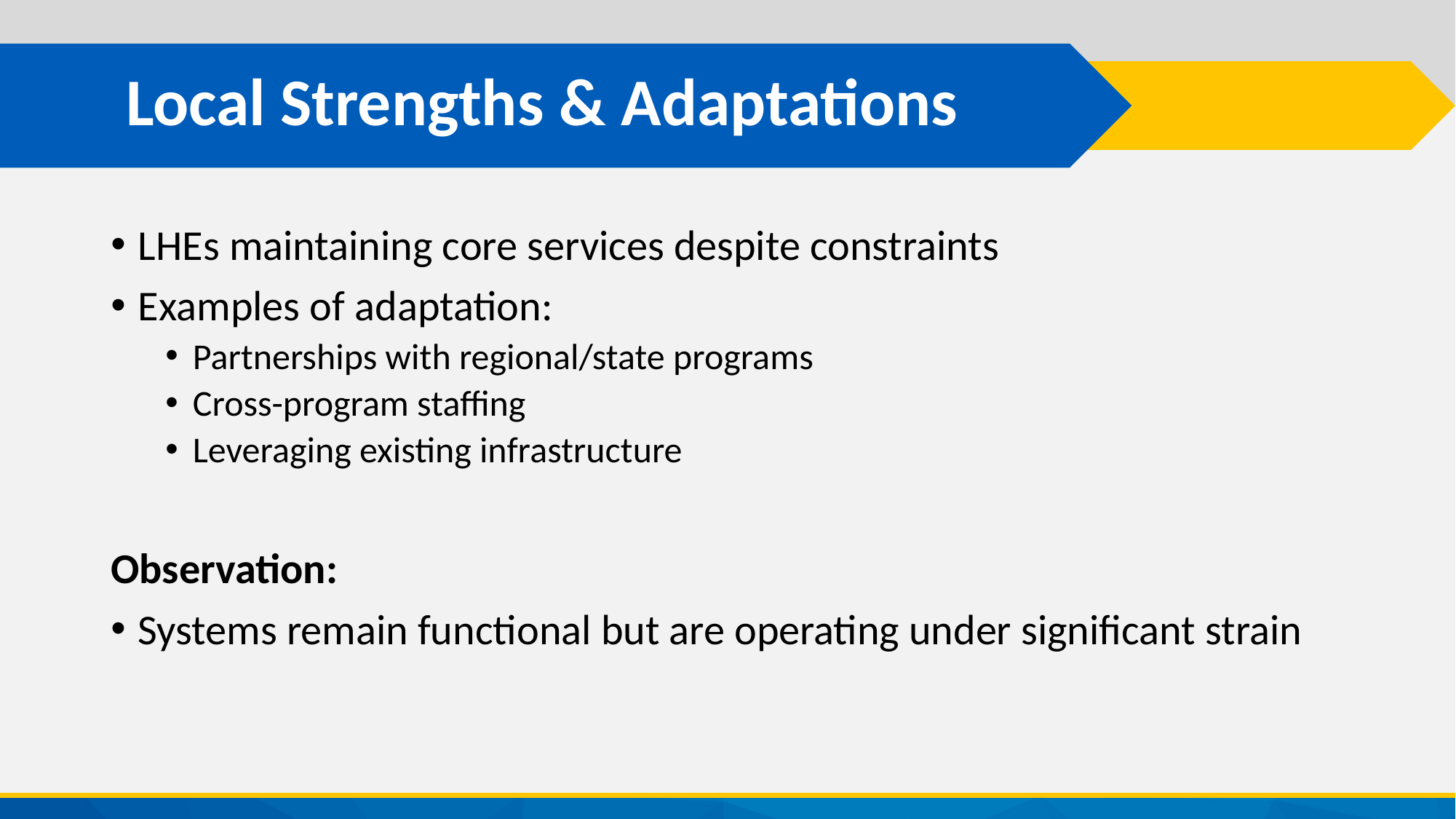

# Local Strengths & Adaptations
LHEs maintaining core services despite constraints
Examples of adaptation:
Partnerships with regional/state programs
Cross-program staffing
Leveraging existing infrastructure

Observation:
Systems remain functional but are operating under significant strain